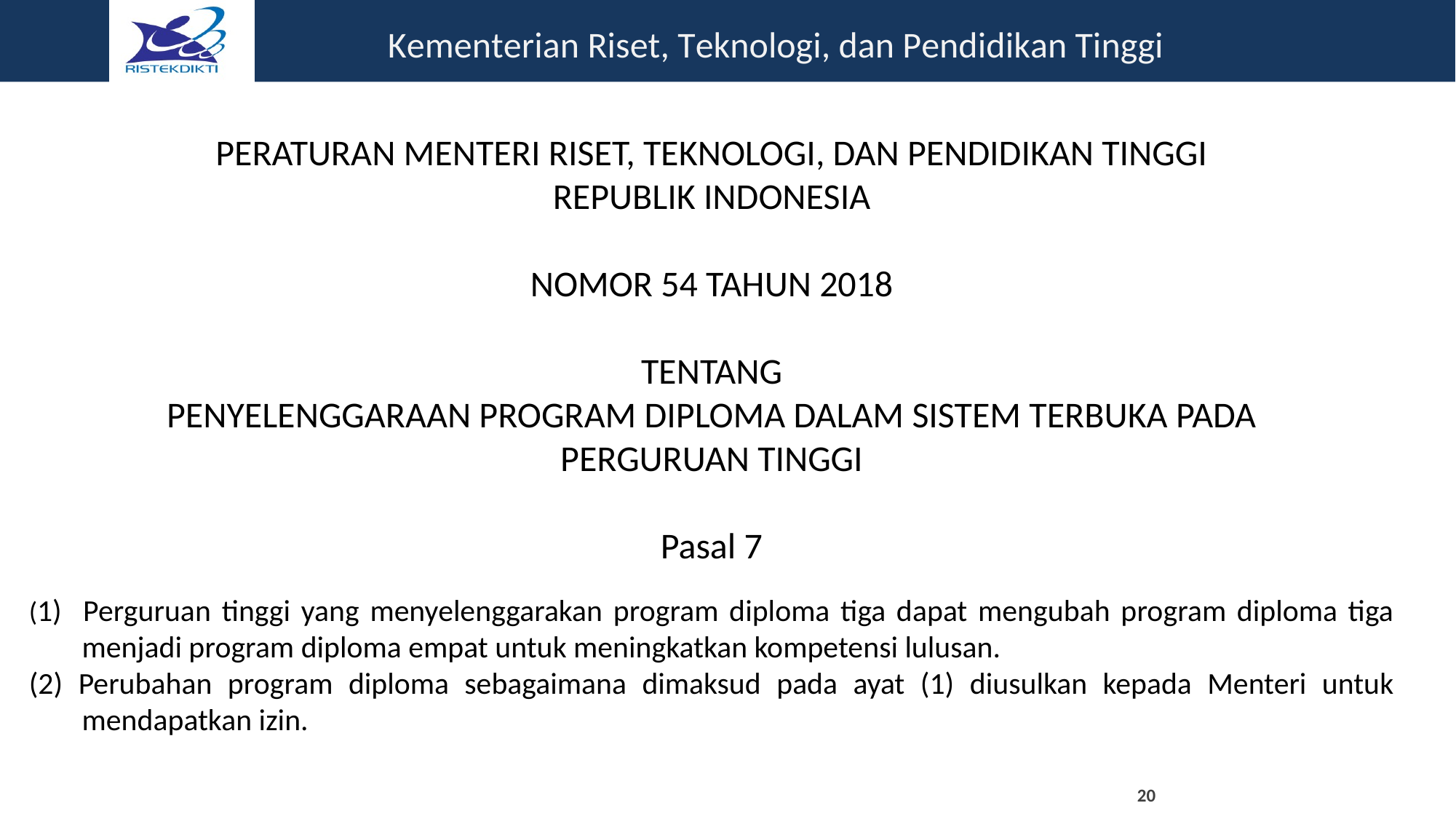

ggggggggggggggg
Kementerian Riset, Teknologi, dan Pendidikan Tinggi
PERATURAN MENTERI RISET, TEKNOLOGI, DAN PENDIDIKAN TINGGI
REPUBLIK INDONESIA

NOMOR 54 TAHUN 2018

TENTANG
PENYELENGGARAAN PROGRAM DIPLOMA DALAM SISTEM TERBUKA PADA
PERGURUAN TINGGI

Pasal 7

(1)  Perguruan tinggi yang menyelenggarakan program diploma tiga dapat mengubah program diploma tiga menjadi program diploma empat untuk meningkatkan kompetensi lulusan.
(2) Perubahan program diploma sebagaimana dimaksud pada ayat (1) diusulkan kepada Menteri untuk mendapatkan izin.

20